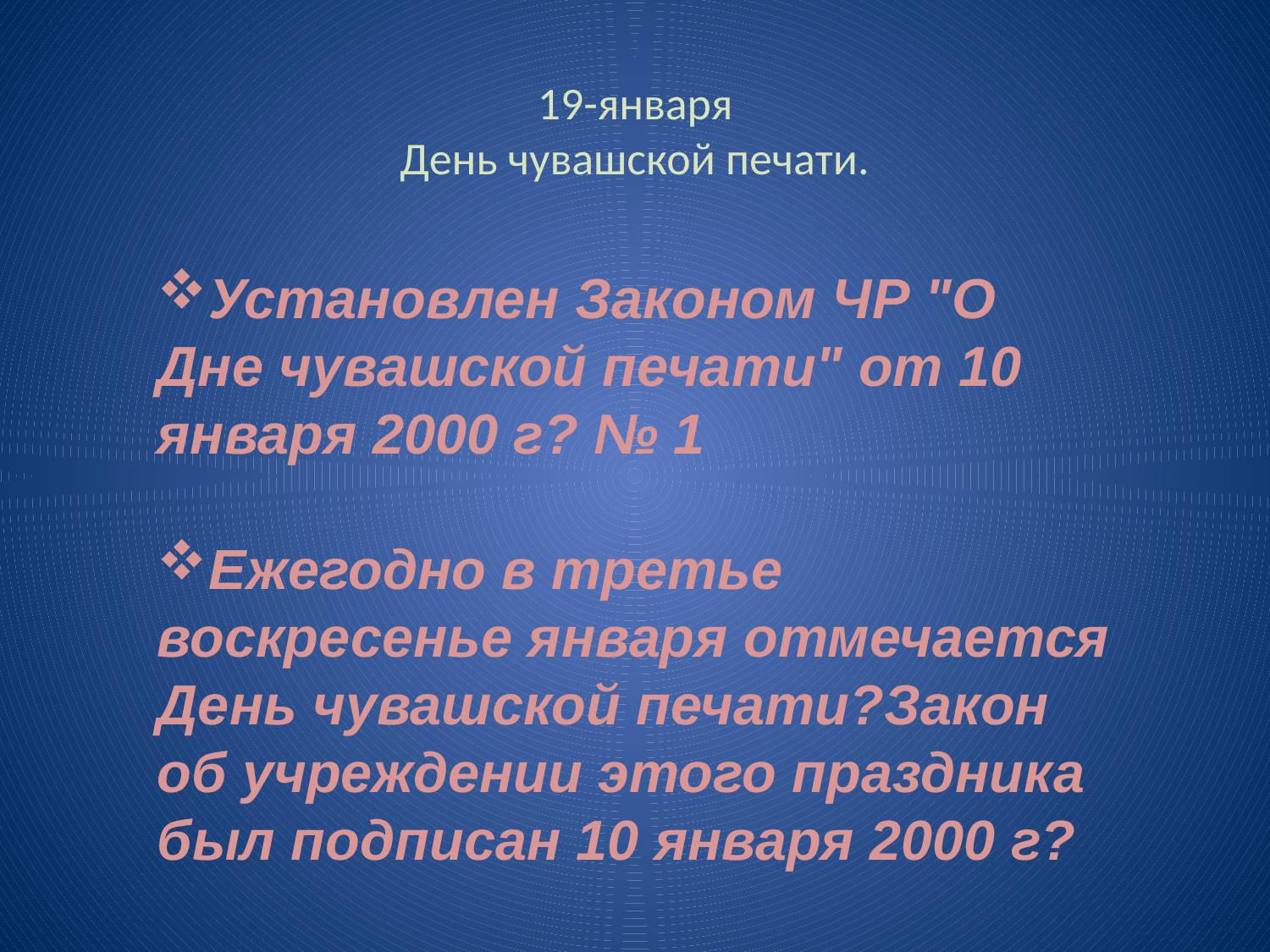

# 19-января День чувашской печати.
Установлен Законом ЧР "О Дне чувашской печати" от 10 января 2000 г? № 1

Ежегодно в третье воскресенье января отмечается День чувашской печати?Закон об учреждении этого праздника был подписан 10 января 2000 г?